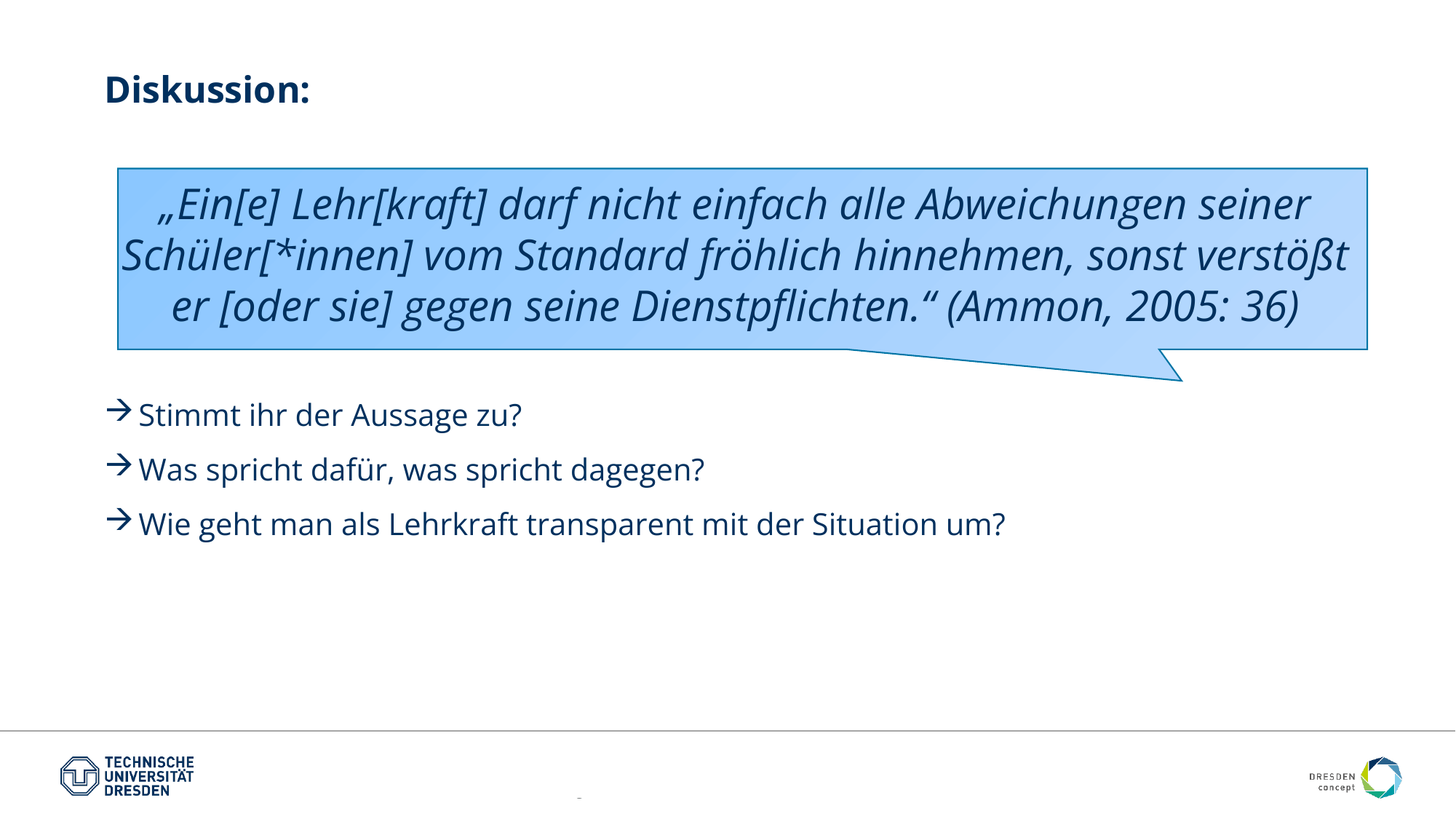

# Diskussion:

„Ein[e] Lehr[kraft] darf nicht einfach alle Abweichungen seiner Schüler[*innen] vom Standard fröhlich hinnehmen, sonst verstößt er [oder sie] gegen seine Dienstpflichten.“ (Ammon, 2005: 36)

Stimmt ihr der Aussage zu?
Was spricht dafür, was spricht dagegen?
Wie geht man als Lehrkraft transparent mit der Situation um?